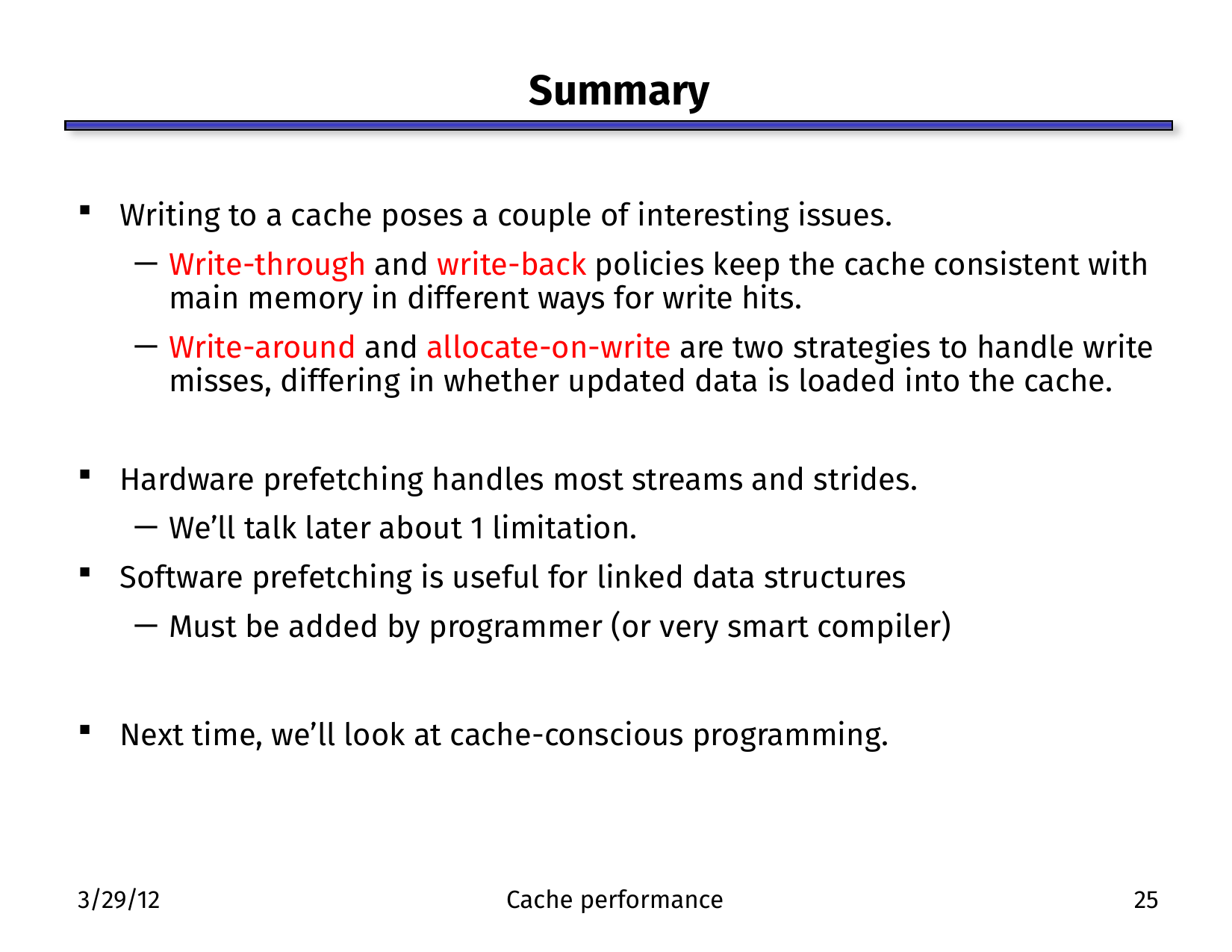

# Summary

Writing to a cache poses a couple of interesting issues.
Write-through and write-back policies keep the cache consistent with main memory in different ways for write hits.
Write-around and allocate-on-write are two strategies to handle write misses, differing in whether updated data is loaded into the cache.

Hardware prefetching handles most streams and strides.
We’ll talk later about 1 limitation.
Software prefetching is useful for linked data structures
Must be added by programmer (or very smart compiler)

Next time, we’ll look at cache-conscious programming.
3/29/12
Cache performance
25